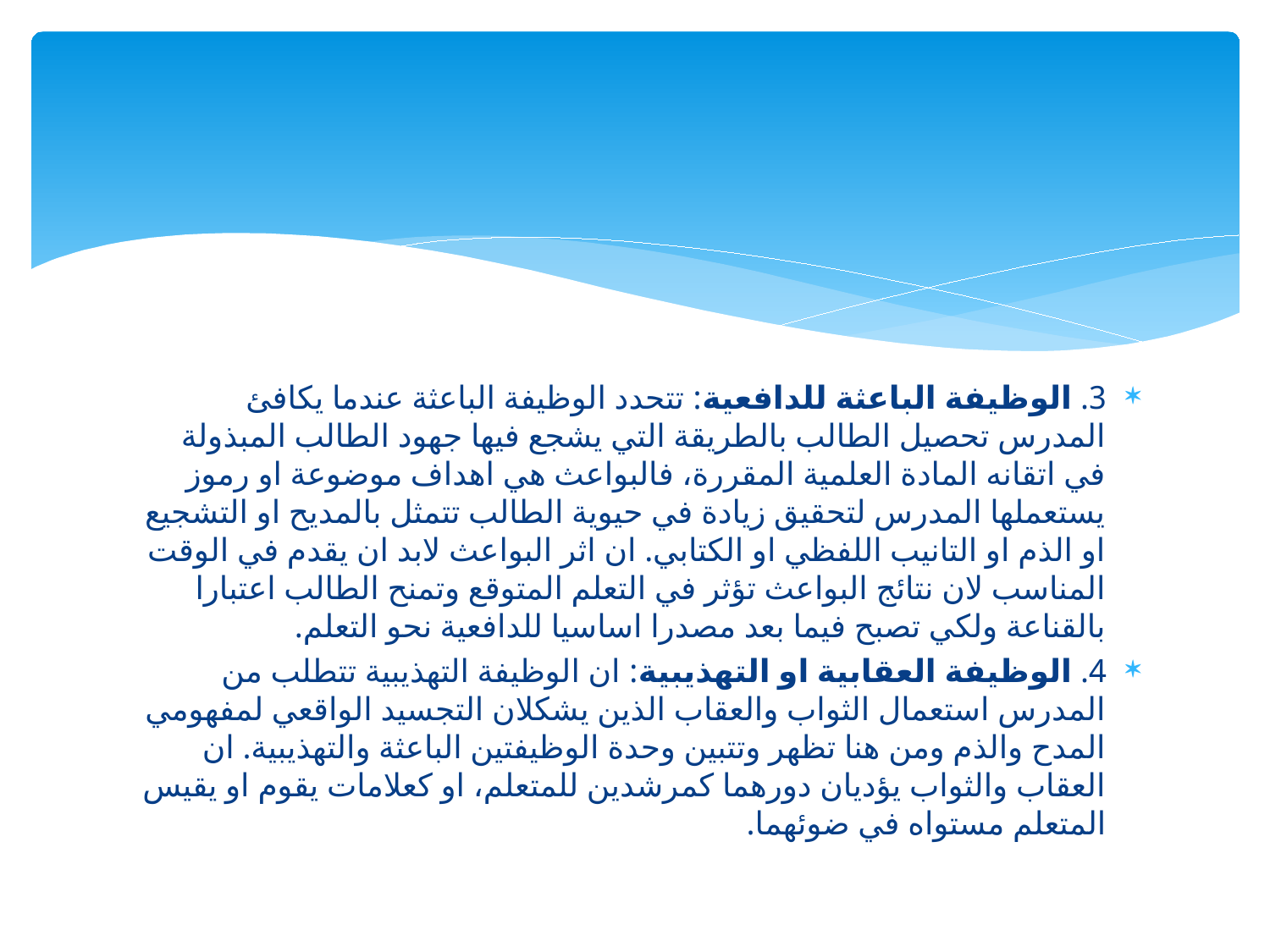

#
3. الوظيفة الباعثة للدافعية: تتحدد الوظيفة الباعثة عندما يكافئ المدرس تحصيل الطالب بالطريقة التي يشجع فيها جهود الطالب المبذولة في اتقانه المادة العلمية المقررة، فالبواعث هي اهداف موضوعة او رموز يستعملها المدرس لتحقيق زيادة في حيوية الطالب تتمثل بالمديح او التشجيع او الذم او التانيب اللفظي او الكتابي. ان اثر البواعث لابد ان يقدم في الوقت المناسب لان نتائج البواعث تؤثر في التعلم المتوقع وتمنح الطالب اعتبارا بالقناعة ولكي تصبح فيما بعد مصدرا اساسيا للدافعية نحو التعلم.
4. الوظيفة العقابية او التهذيبية: ان الوظيفة التهذيبية تتطلب من المدرس استعمال الثواب والعقاب الذين يشكلان التجسيد الواقعي لمفهومي المدح والذم ومن هنا تظهر وتتبين وحدة الوظيفتين الباعثة والتهذيبية. ان العقاب والثواب يؤديان دورهما كمرشدين للمتعلم، او كعلامات يقوم او يقيس المتعلم مستواه في ضوئهما.